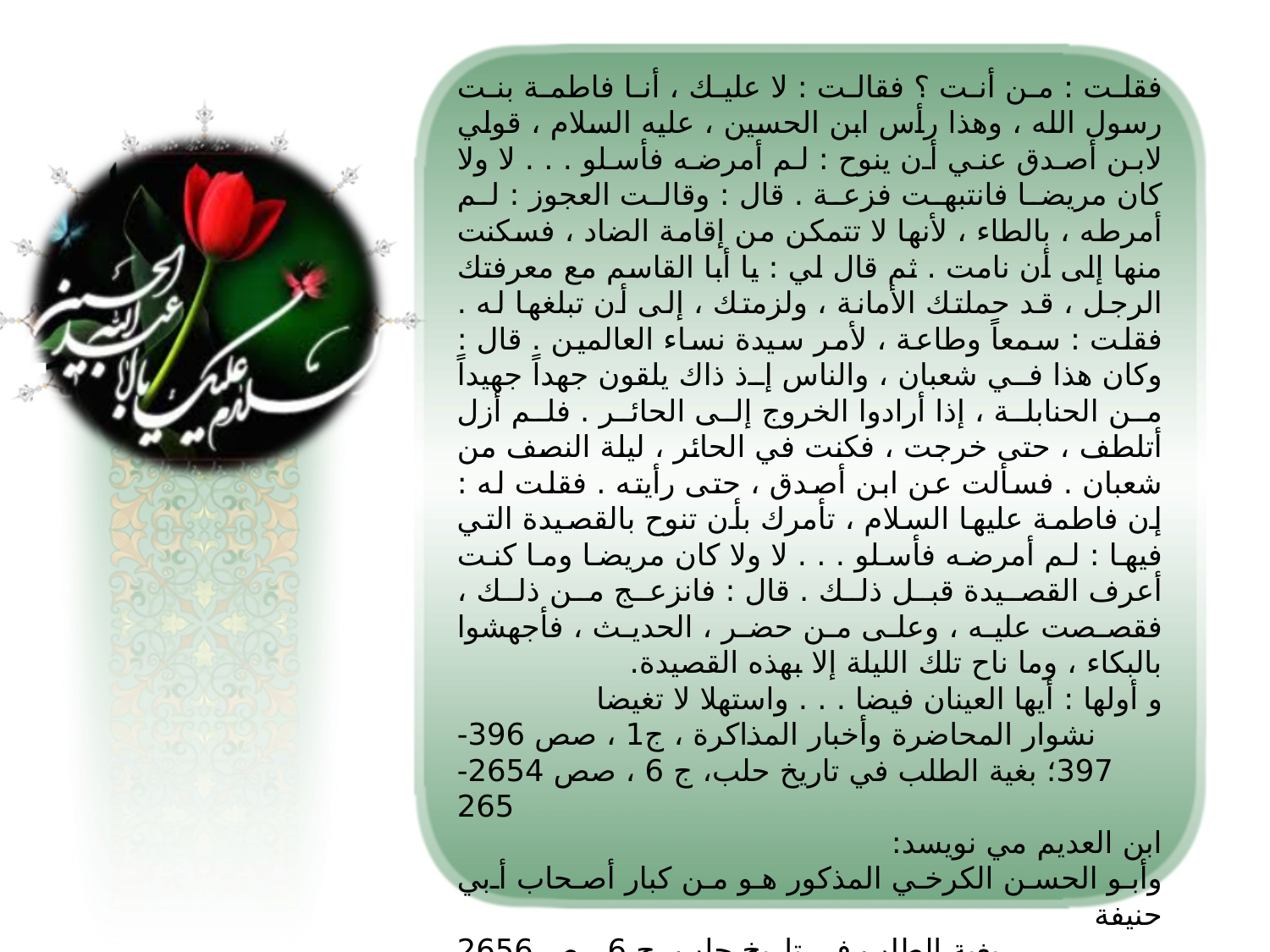

فقلت : من أنت ؟ فقالت : لا عليك ، أنا فاطمة بنت رسول الله ، وهذا رأس ابن الحسين ، عليه السلام ، قولي لابن أصدق عني أن ينوح : لم أمرضه فأسلو . . . لا ولا كان مريضا فانتبهت فزعة . قال : وقالت العجوز : لم أمرطه ، بالطاء ، لأنها لا تتمكن من إقامة الضاد ، فسكنت منها إلى أن نامت . ثم قال لي : يا أبا القاسم مع معرفتك الرجل ، قد حملتك الأمانة ، ولزمتك ، إلى أن تبلغها له . فقلت : سمعاً وطاعة ، لأمر سيدة نساء العالمين . قال : وكان هذا في شعبان ، والناس إذ ذاك يلقون جهداً جهيداً من الحنابلة ، إذا أرادوا الخروج إلى الحائر . فلم أزل أتلطف ، حتى خرجت ، فكنت في الحائر ، ليلة النصف من شعبان . فسألت عن ابن أصدق ، حتى رأيته . فقلت له : إن فاطمة عليها السلام ، تأمرك بأن تنوح بالقصيدة التي فيها : لم أمرضه فأسلو . . . لا ولا كان مريضا وما كنت أعرف القصيدة قبل ذلك . قال : فانزعج من ذلك ، فقصصت عليه ، وعلى من حضر ، الحديث ، فأجهشوا بالبكاء ، وما ناح تلك الليلة إلا بهذه القصيدة.
و أولها : أيها العينان فيضا . . . واستهلا لا تغيضا
نشوار المحاضرة وأخبار المذاكرة ، ج1 ، صص 396-397؛ بغية الطلب في تاريخ حلب، ج 6 ، صص 2654-265
ابن العديم مي نويسد:
وأبو الحسن الكرخي المذكور هو من كبار أصحاب أبي حنيفة
بغية الطلب في تاريخ حلب  ج 6   ص 2656
يافعي در باره ابوالقاسم تنوخي مي نويسد:
أبو القاسم علي بن محمد التنوخي القاضي الحنفي ، وكان من أذكياء العالم ، راوية الأشعار ، عارفاً بالكلام والنحو ، وله ديوان شعر.
اليافعي اليمني المكي، مرآة الجنان وعبرة اليقظان ، ج 2 ص 251